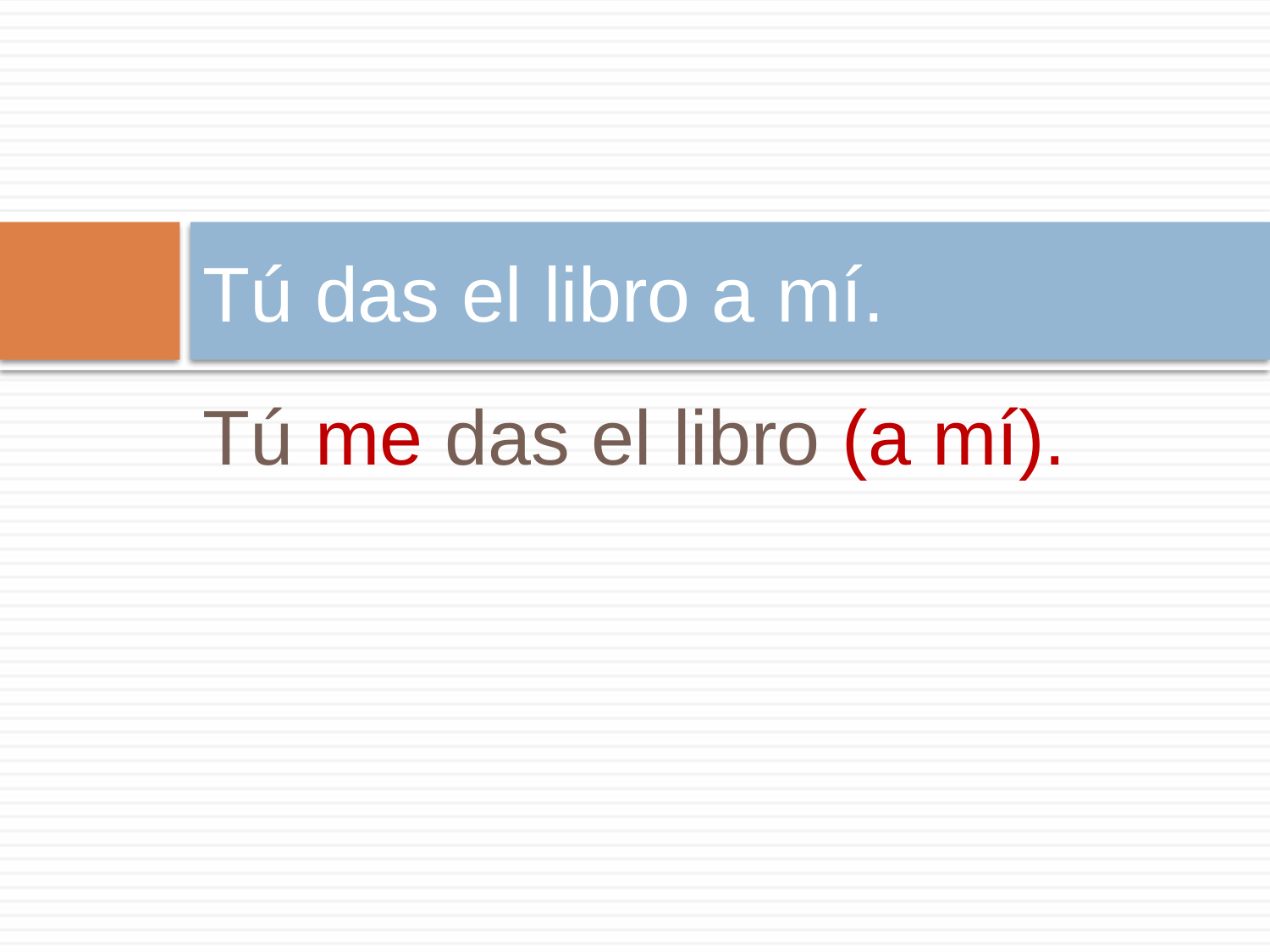

# Tú das el libro a mí.
Tú me das el libro (a mí).